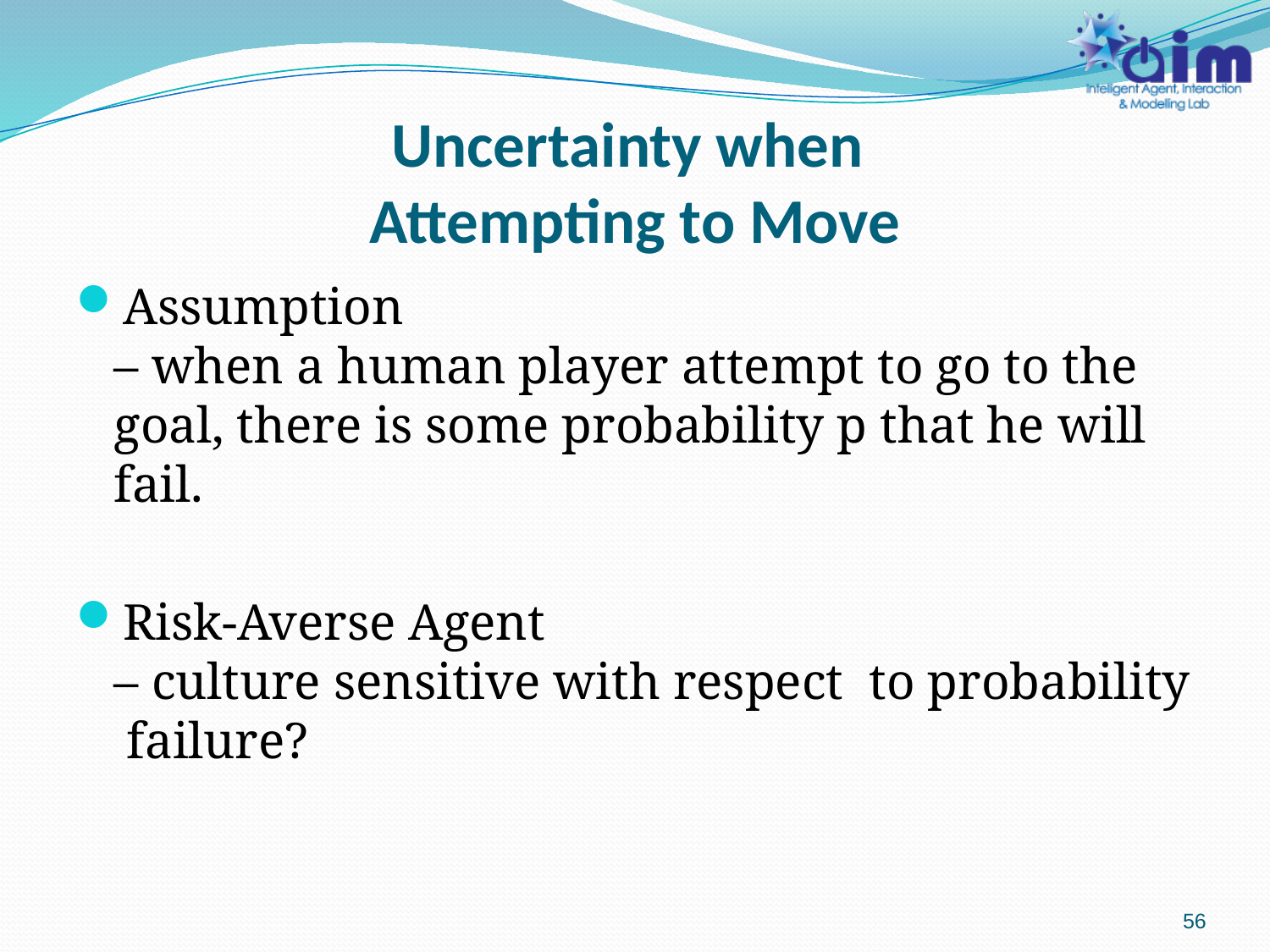

# Uncertainty when Attempting to Move
Assumption
– when a human player attempt to go to the goal, there is some probability p that he will fail.

Risk-Averse Agent
– culture sensitive with respect  to probability  failure?

56